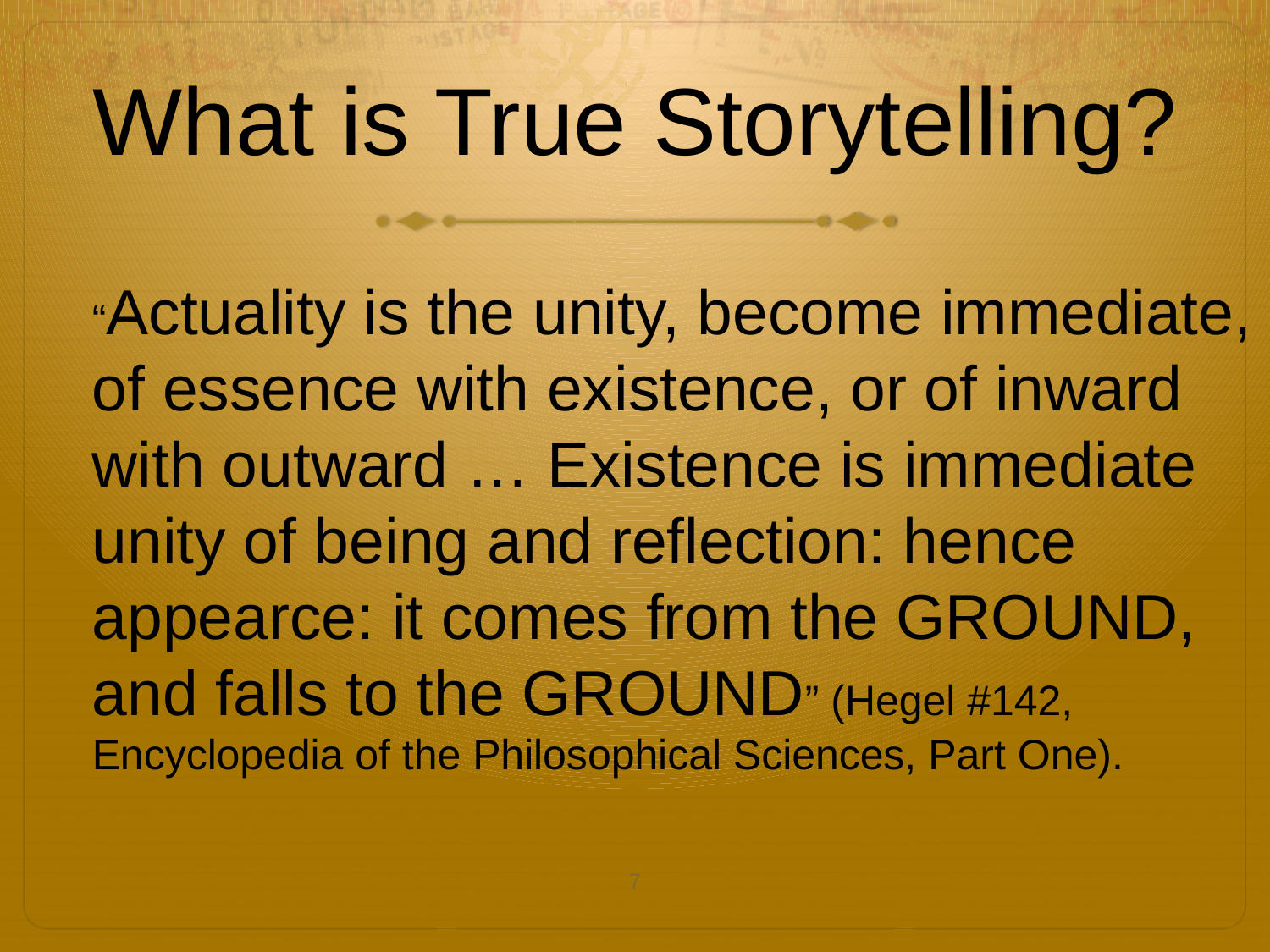

# What is True Storytelling?
“Actuality is the unity, become immediate, of essence with existence, or of inward with outward … Existence is immediate unity of being and reflection: hence appearce: it comes from the GROUND, and falls to the GROUND” (Hegel #142, Encyclopedia of the Philosophical Sciences, Part One).

7